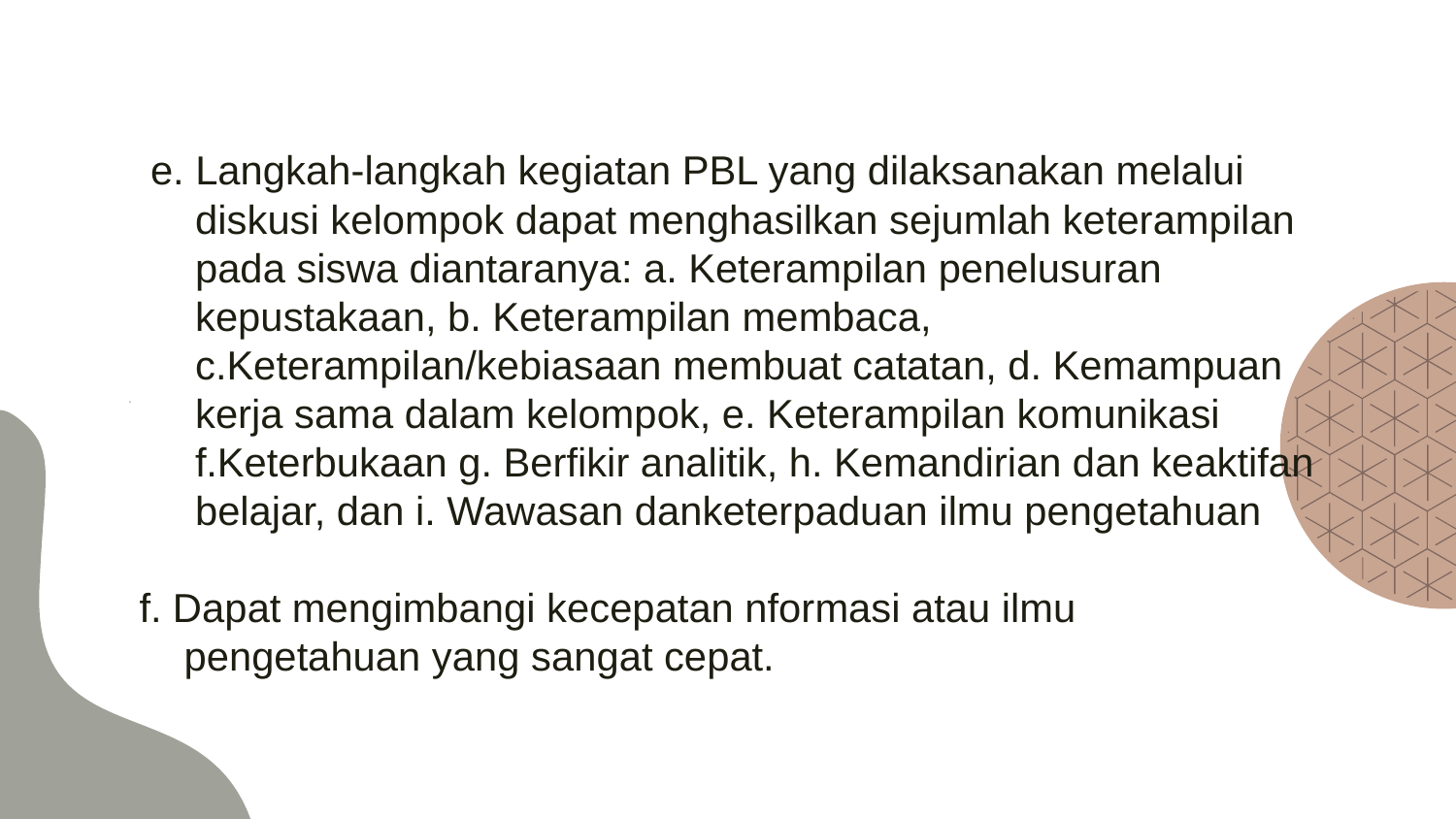

e. Langkah-langkah kegiatan PBL yang dilaksanakan melalui
      diskusi kelompok dapat menghasilkan sejumlah keterampilan
      pada siswa diantaranya: a. Keterampilan penelusuran
      kepustakaan, b. Keterampilan membaca,
      c.Keterampilan/kebiasaan membuat catatan, d. Kemampuan
      kerja sama dalam kelompok, e. Keterampilan komunikasi
      f.Keterbukaan g. Berfikir analitik, h. Kemandirian dan keaktifan
      belajar, dan i. Wawasan danketerpaduan ilmu pengetahuan

 f. Dapat mengimbangi kecepatan nformasi atau ilmu
     pengetahuan yang sangat cepat.